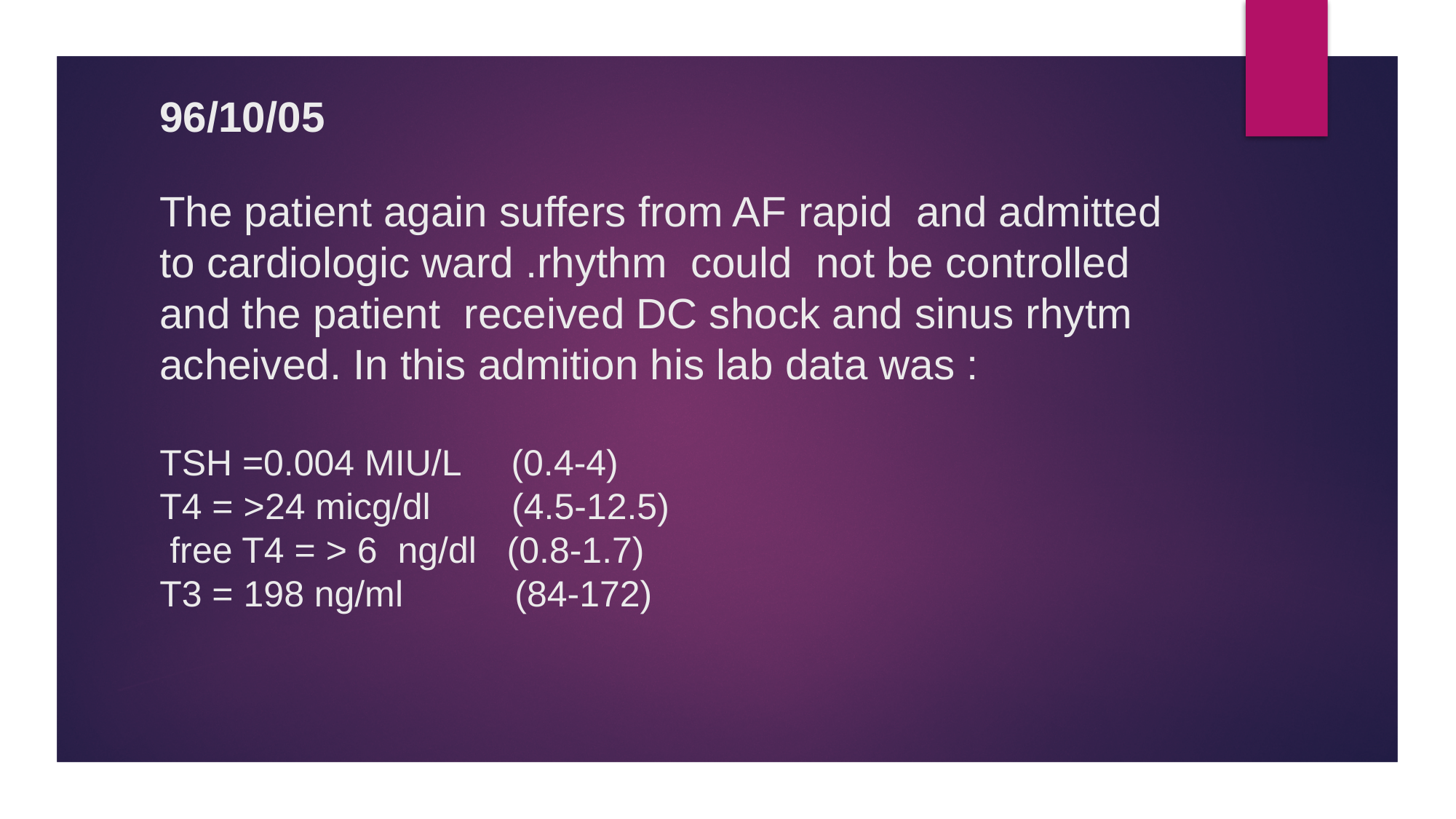

# 96/10/05 The patient again suffers from AF rapid  and admitted to cardiologic ward .rhythm  could  not be controlled  and the patient  received DC shock and sinus rhytm acheived. In this admition his lab data was : TSH =0.004 MIU/L     (0.4-4) T4 = >24 micg/dl        (4.5-12.5) free T4 = > 6  ng/dl   (0.8-1.7) T3 = 198 ng/ml           (84-172)